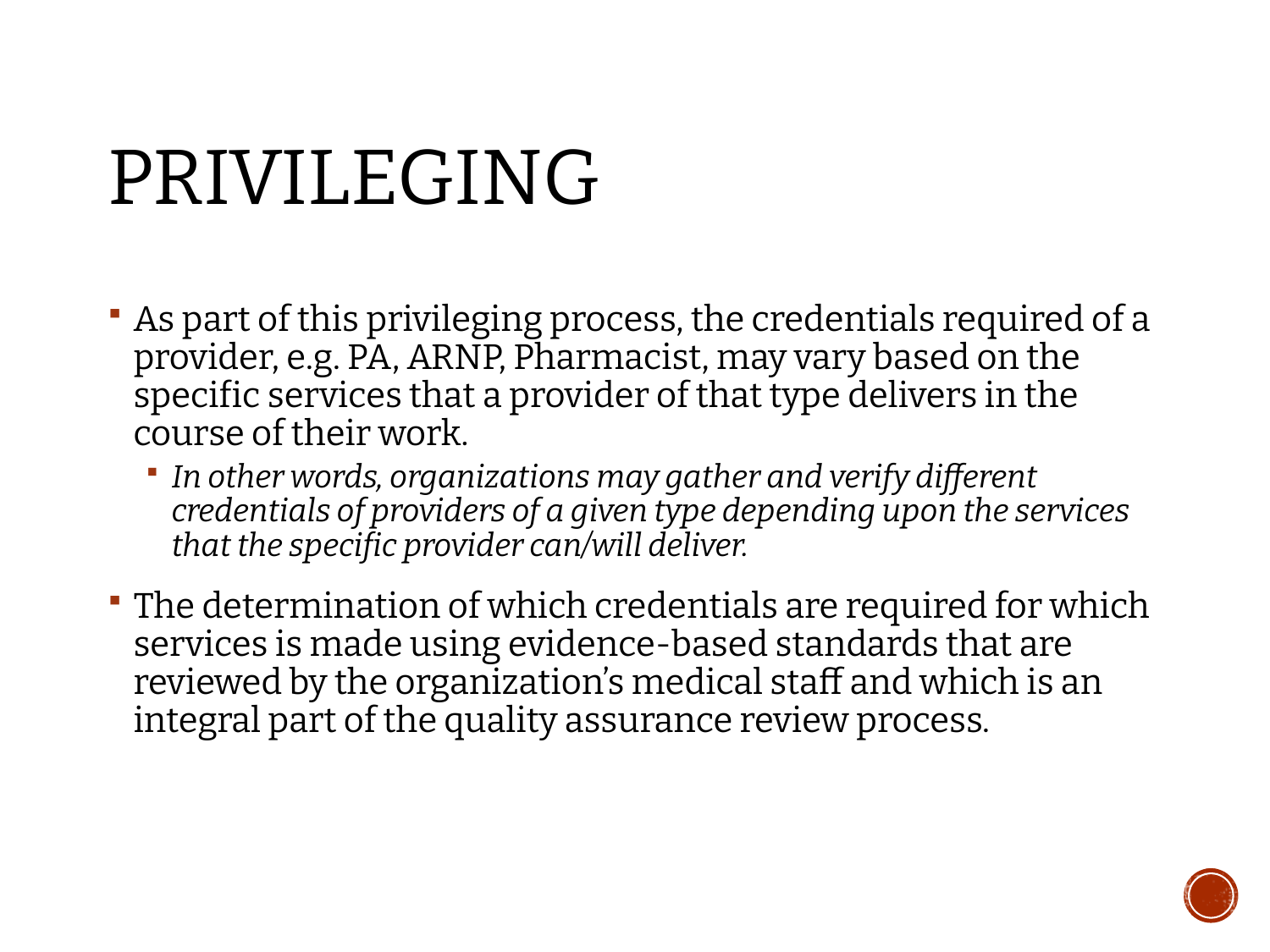

# Privileging
As part of this privileging process, the credentials required of a provider, e.g. PA, ARNP, Pharmacist, may vary based on the specific services that a provider of that type delivers in the course of their work.
In other words, organizations may gather and verify different credentials of providers of a given type depending upon the services that the specific provider can/will deliver.
The determination of which credentials are required for which services is made using evidence-based standards that are reviewed by the organization’s medical staff and which is an integral part of the quality assurance review process.